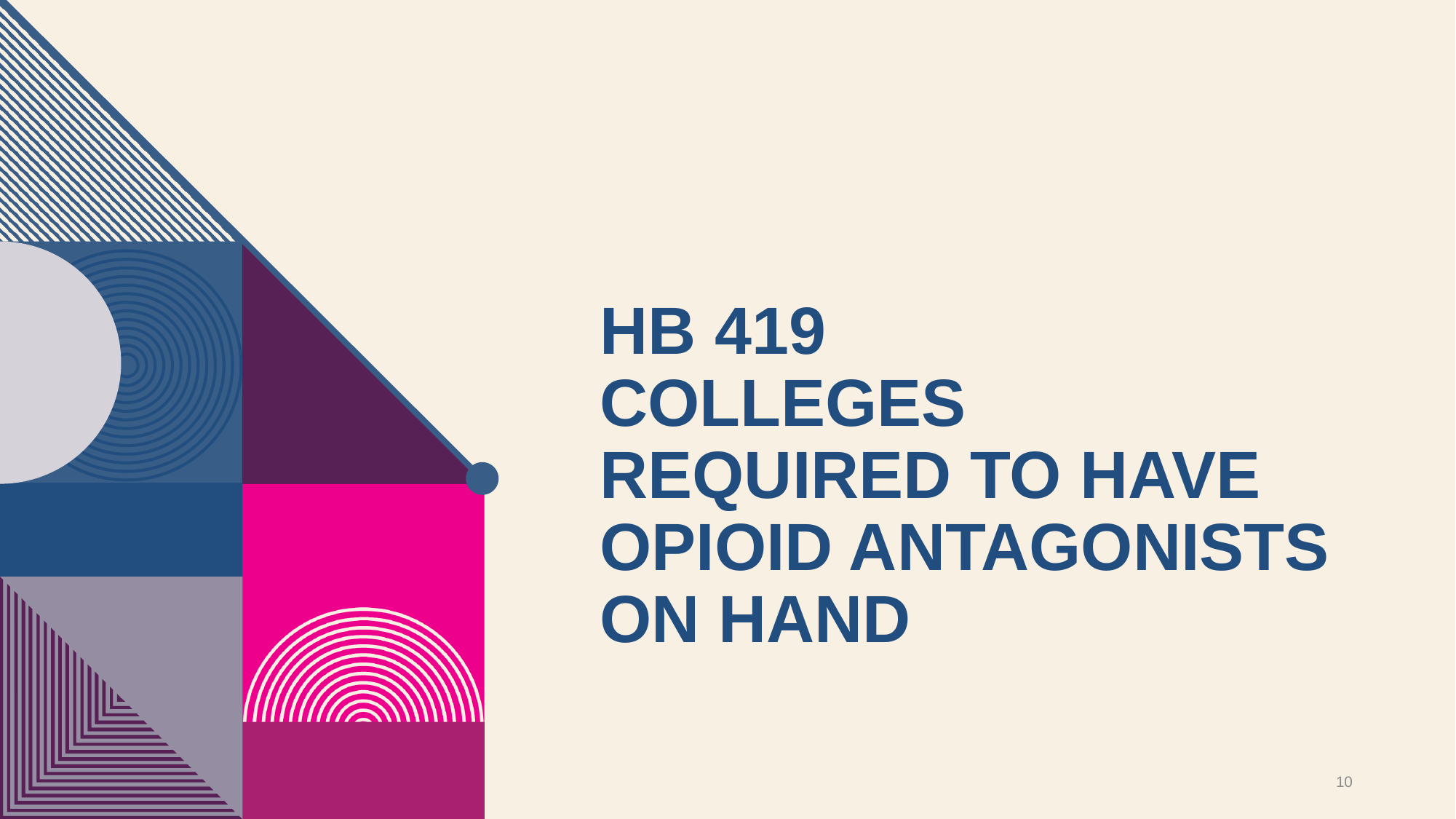

# Hb 419 colleges required to have opioid antagonists on hand

10